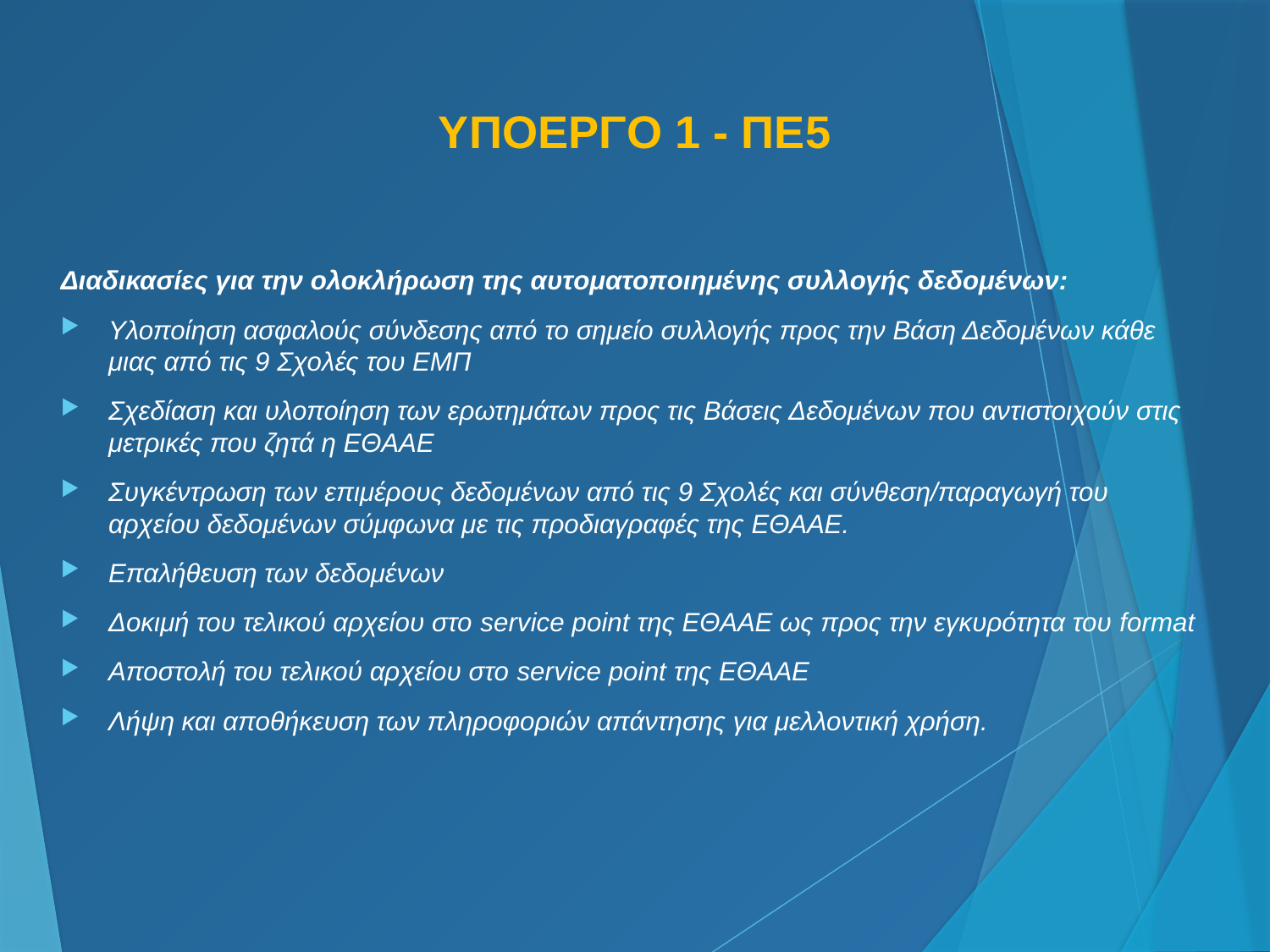

ΥΠΟΕΡΓΟ 1 - ΠΕ5

Διαδικασίες για την ολοκλήρωση της αυτοματοποιημένης συλλογής δεδομένων:
Υλοποίηση ασφαλούς σύνδεσης από το σημείο συλλογής προς την Βάση Δεδομένων κάθε μιας από τις 9 Σχολές του ΕΜΠ
Σχεδίαση και υλοποίηση των ερωτημάτων προς τις Βάσεις Δεδομένων που αντιστοιχούν στις μετρικές που ζητά η ΕΘΑΑΕ
Συγκέντρωση των επιμέρους δεδομένων από τις 9 Σχολές και σύνθεση/παραγωγή του αρχείου δεδομένων σύμφωνα με τις προδιαγραφές της ΕΘΑΑΕ.
Επαλήθευση των δεδομένων
Δοκιμή του τελικού αρχείου στο service point της ΕΘΑΑΕ ως προς την εγκυρότητα του format
Αποστολή του τελικού αρχείου στο service point της ΕΘΑΑΕ
Λήψη και αποθήκευση των πληροφοριών απάντησης για μελλοντική χρήση.